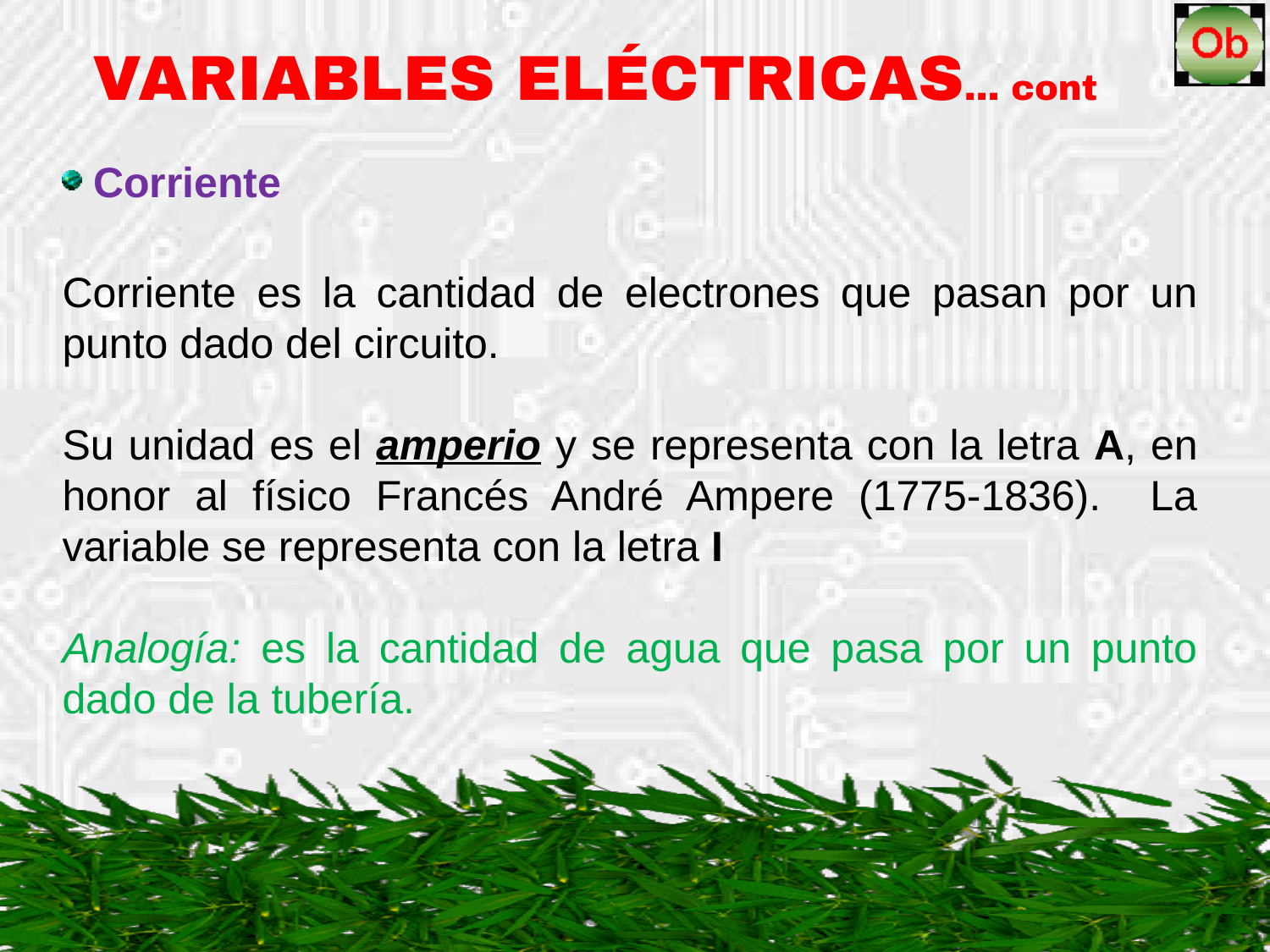

VARIABLES ELÉCTRICAS… cont
 Corriente

Corriente es la cantidad de electrones que pasan por un punto dado del circuito.

Su unidad es el amperio y se representa con la letra A, en honor al físico Francés André Ampere (1775-1836).  La variable se representa con la letra I

Analogía: es la cantidad de agua que pasa por un punto dado de la tubería.